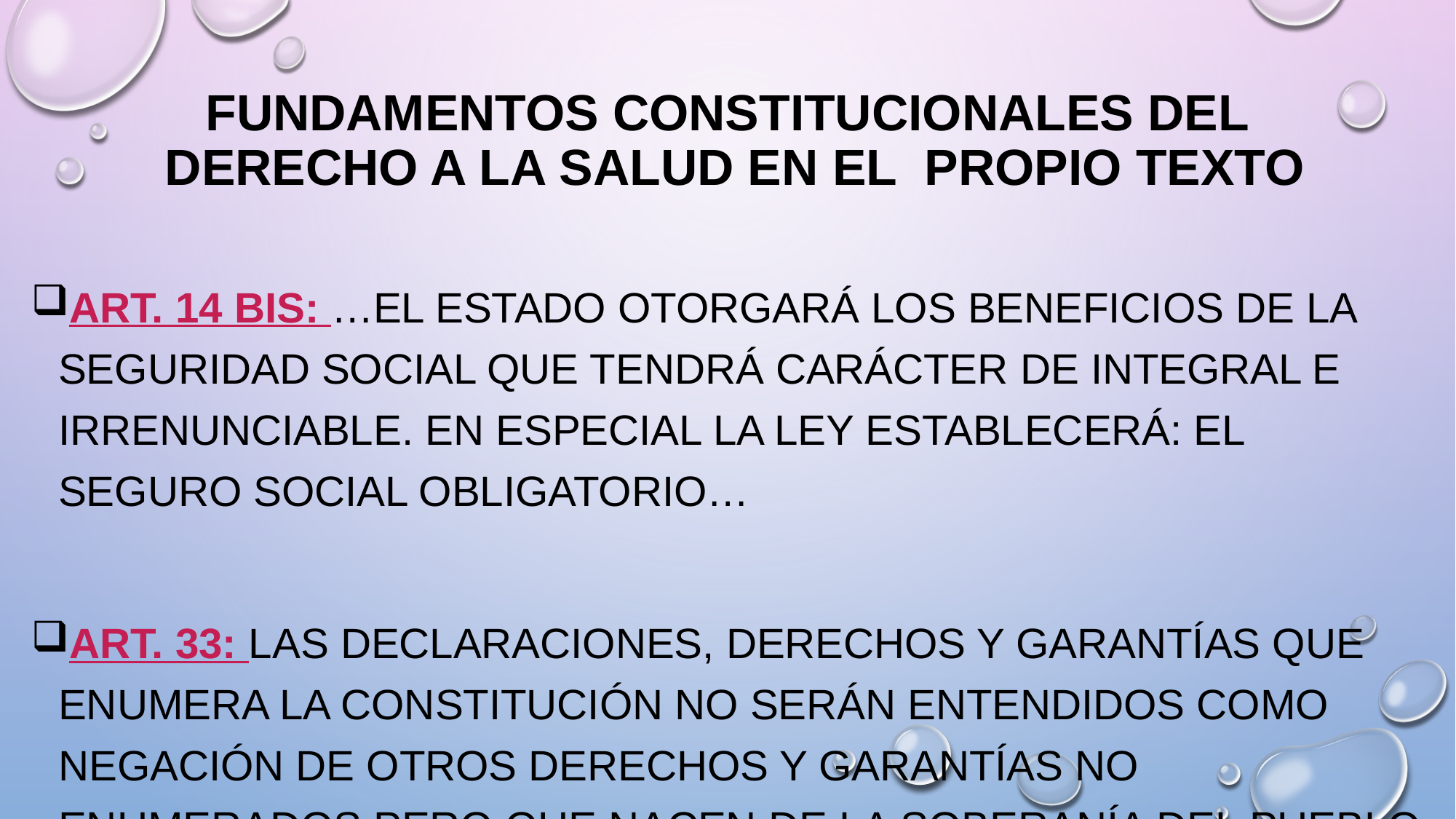

# fundamentos constitucionales del derecho a la salud en el  propio texto
Art. 14 bis: …El Estado otorgará los beneficios de la seguridad social que tendrá carácter de integral e irrenunciable. En especial la ley establecerá: el seguro social obligatorio…

Art. 33: Las declaraciones, derechos y garantías que enumera la Constitución no serán entendidos como negación de otros derechos y garantías no enumerados pero que nacen de la soberanía del pueblo y de la forma republicana de gobierno.